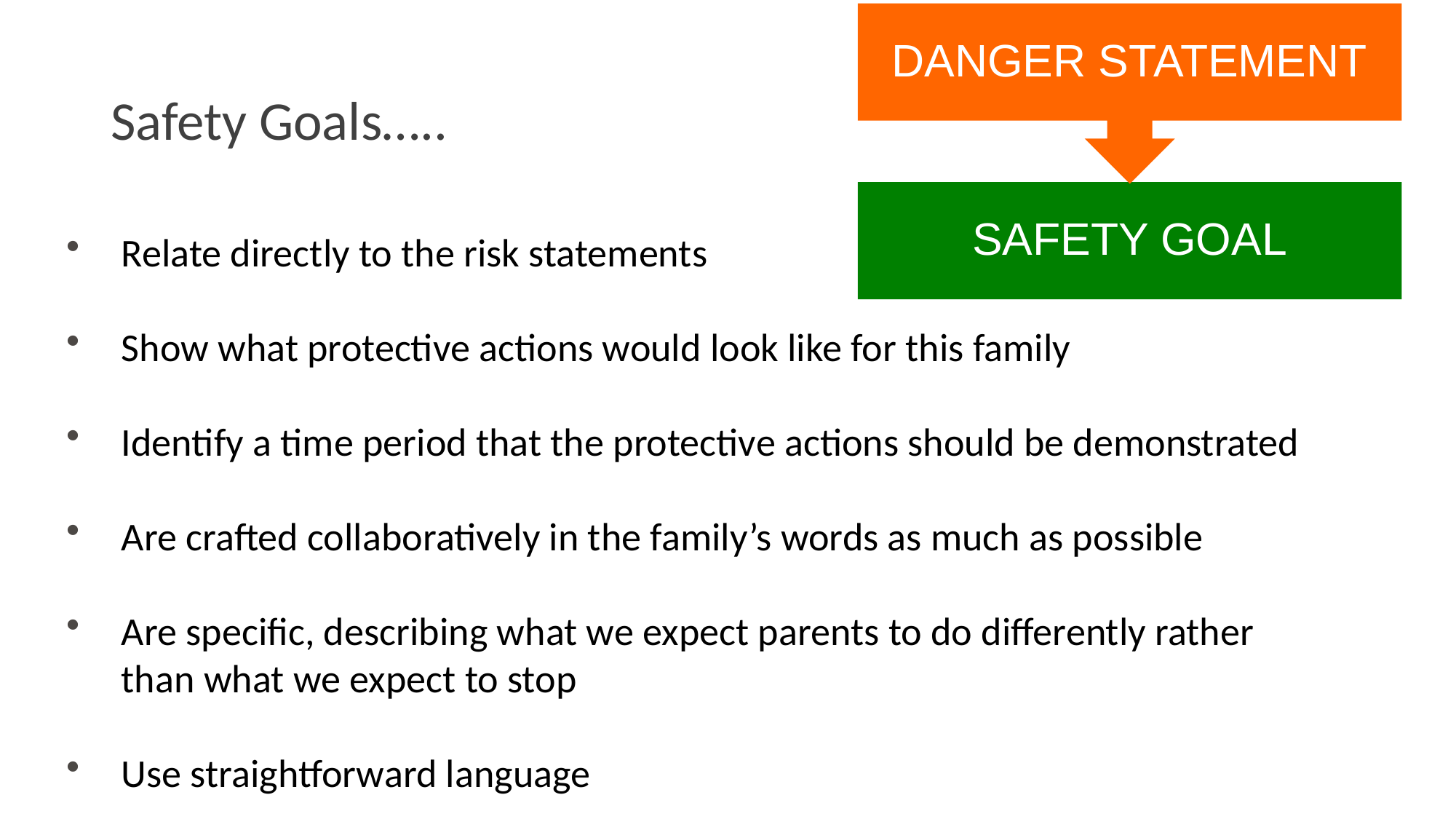

SAFETY GOAL
DANGER STATEMENT
# Safety Goals…..
Relate directly to the risk statements

Show what protective actions would look like for this family

Identify a time period that the protective actions should be demonstrated

Are crafted collaboratively in the family’s words as much as possible

Are specific, describing what we expect parents to do differently rather than what we expect to stop

Use straightforward language